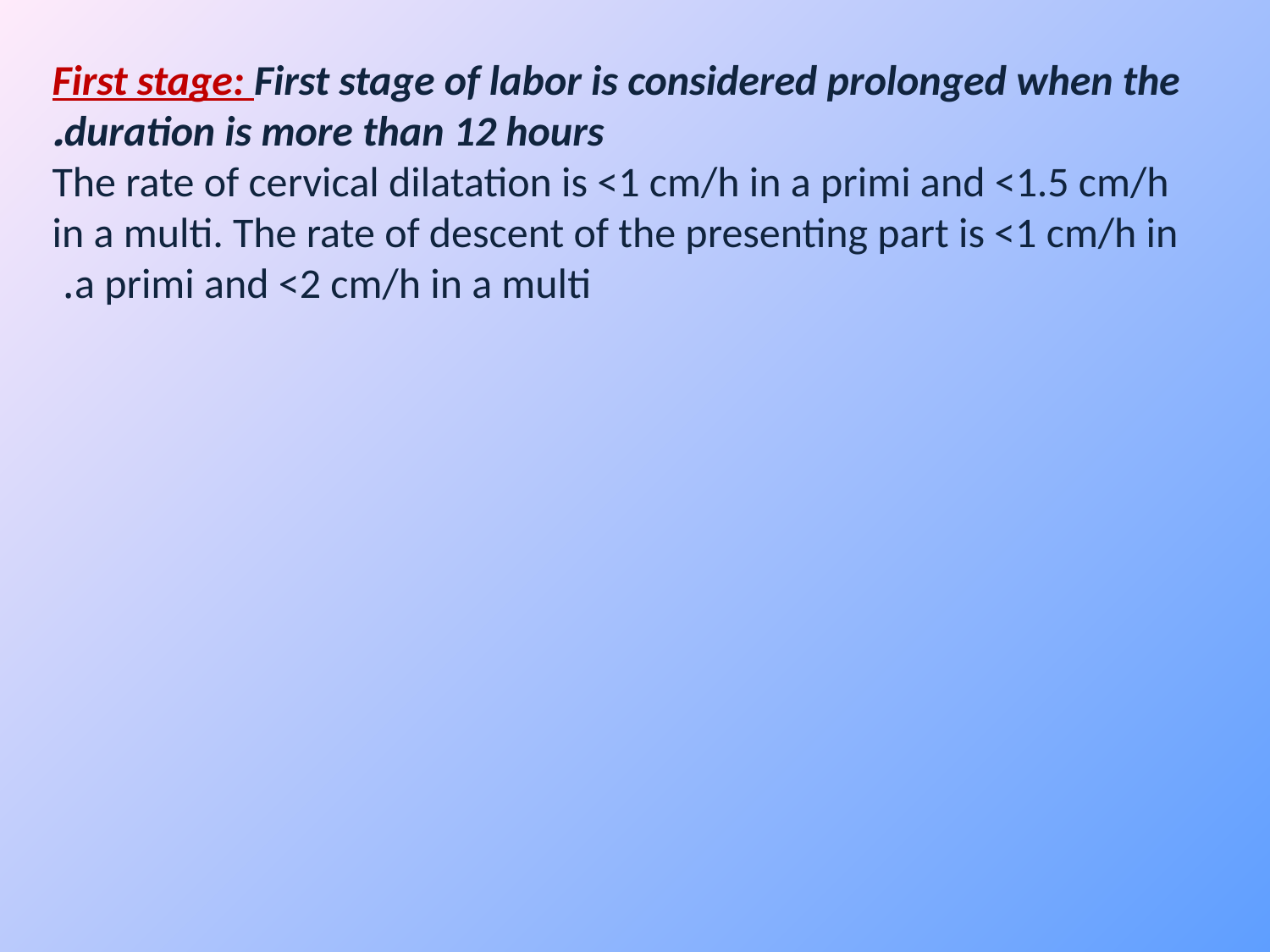

First stage: First stage of labor is considered prolonged when the duration is more than 12 hours.
The rate of cervical dilatation is <1 cm/h in a primi and <1.5 cm/h in a multi. The rate of descent of the presenting part is <1 cm/h in a primi and <2 cm/h in a multi.